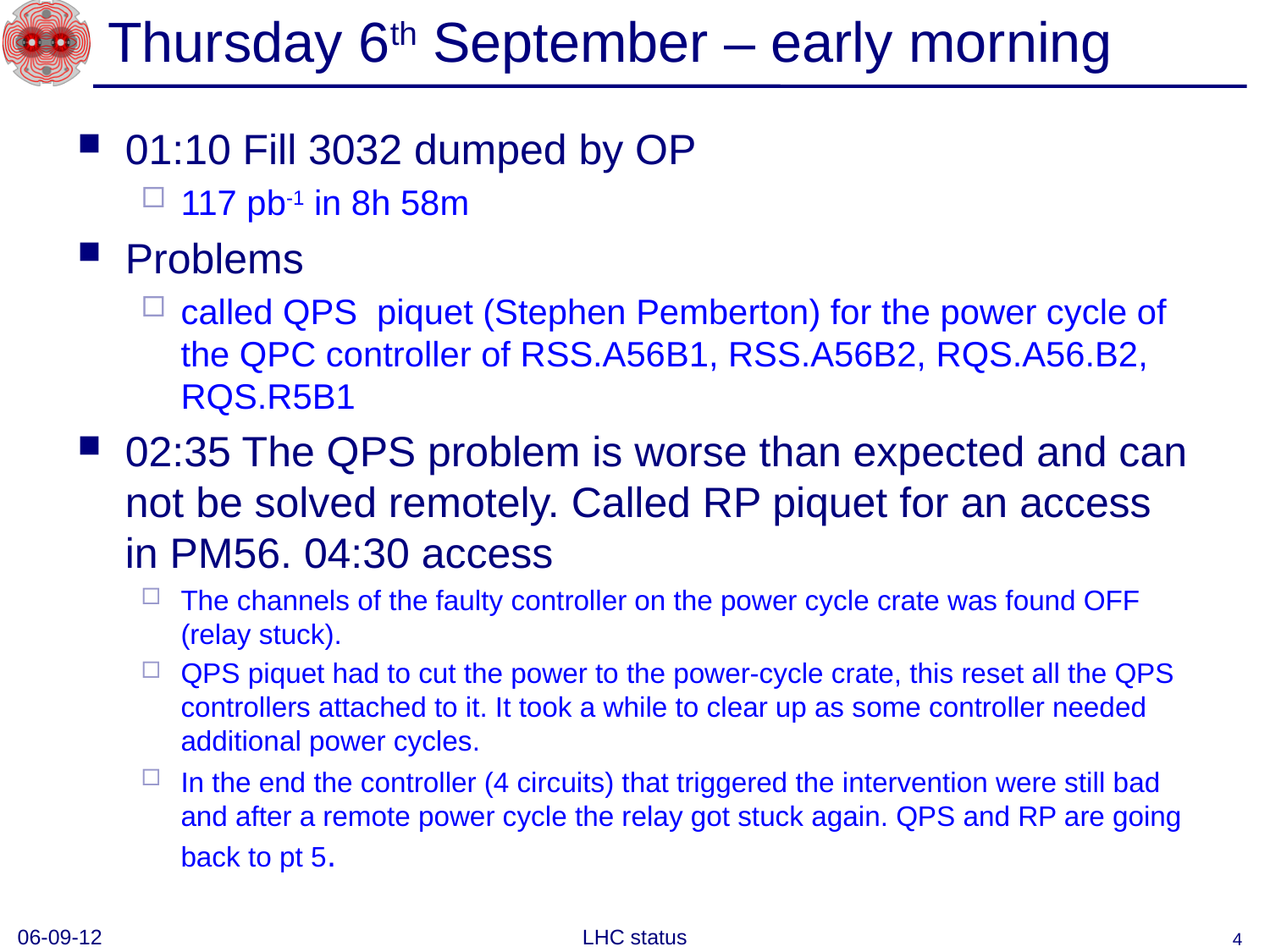

# Thursday 6th September – early morning
01:10 Fill 3032 dumped by OP
117 pb-1 in 8h 58m
Problems
called QPS  piquet (Stephen Pemberton) for the power cycle of the QPC controller of RSS.A56B1, RSS.A56B2, RQS.A56.B2, RQS.R5B1
02:35 The QPS problem is worse than expected and can not be solved remotely. Called RP piquet for an access in PM56. 04:30 access
The channels of the faulty controller on the power cycle crate was found OFF (relay stuck).
QPS piquet had to cut the power to the power-cycle crate, this reset all the QPS controllers attached to it. It took a while to clear up as some controller needed additional power cycles.
In the end the controller (4 circuits) that triggered the intervention were still bad and after a remote power cycle the relay got stuck again. QPS and RP are going back to pt 5.
06-09-12
LHC status
4